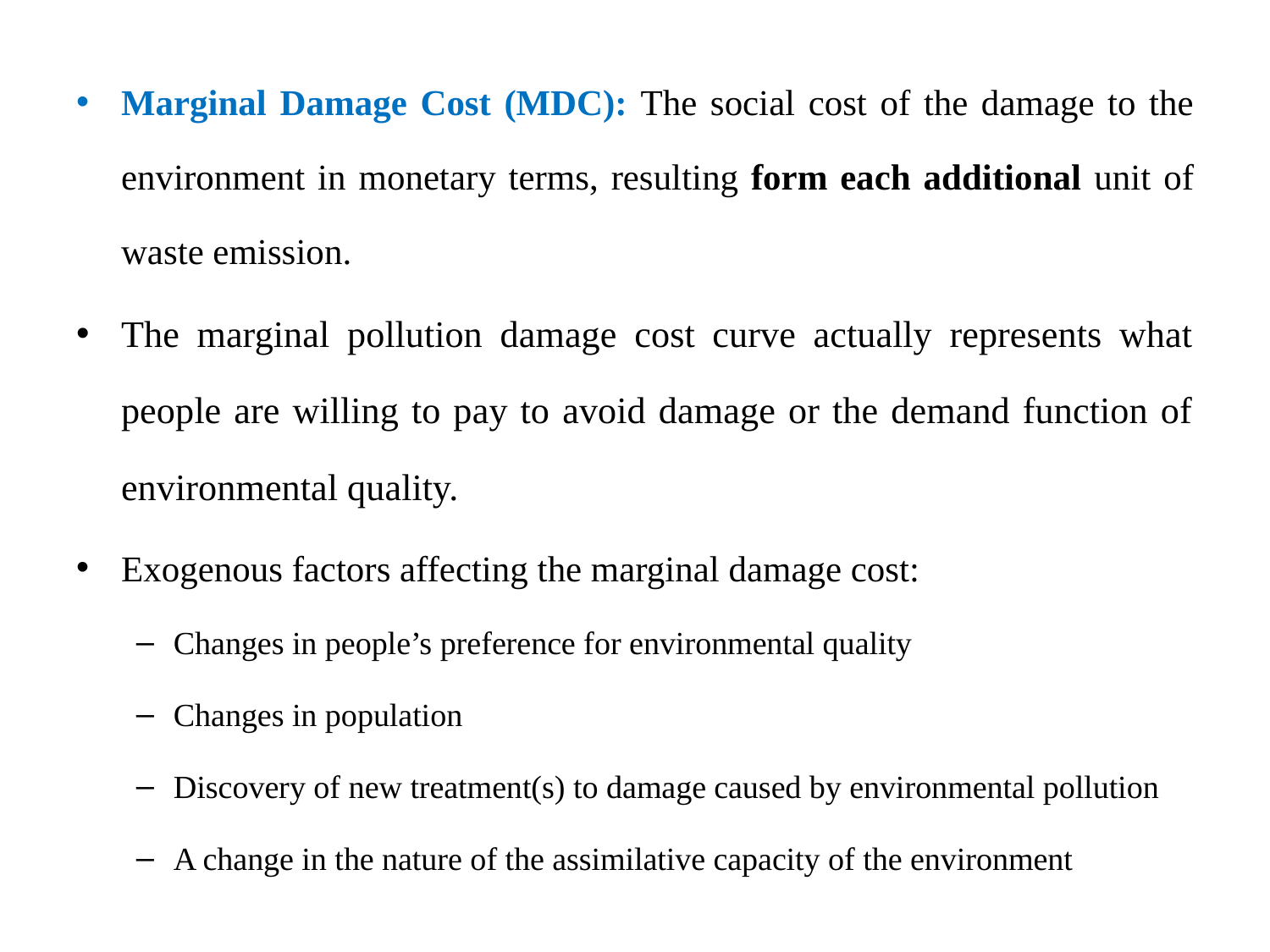

#
Marginal Damage Cost (MDC): The social cost of the damage to the environment in monetary terms, resulting form each additional unit of waste emission.
The marginal pollution damage cost curve actually represents what people are willing to pay to avoid damage or the demand function of environmental quality.
Exogenous factors affecting the marginal damage cost:
Changes in people’s preference for environmental quality
Changes in population
Discovery of new treatment(s) to damage caused by environmental pollution
A change in the nature of the assimilative capacity of the environment